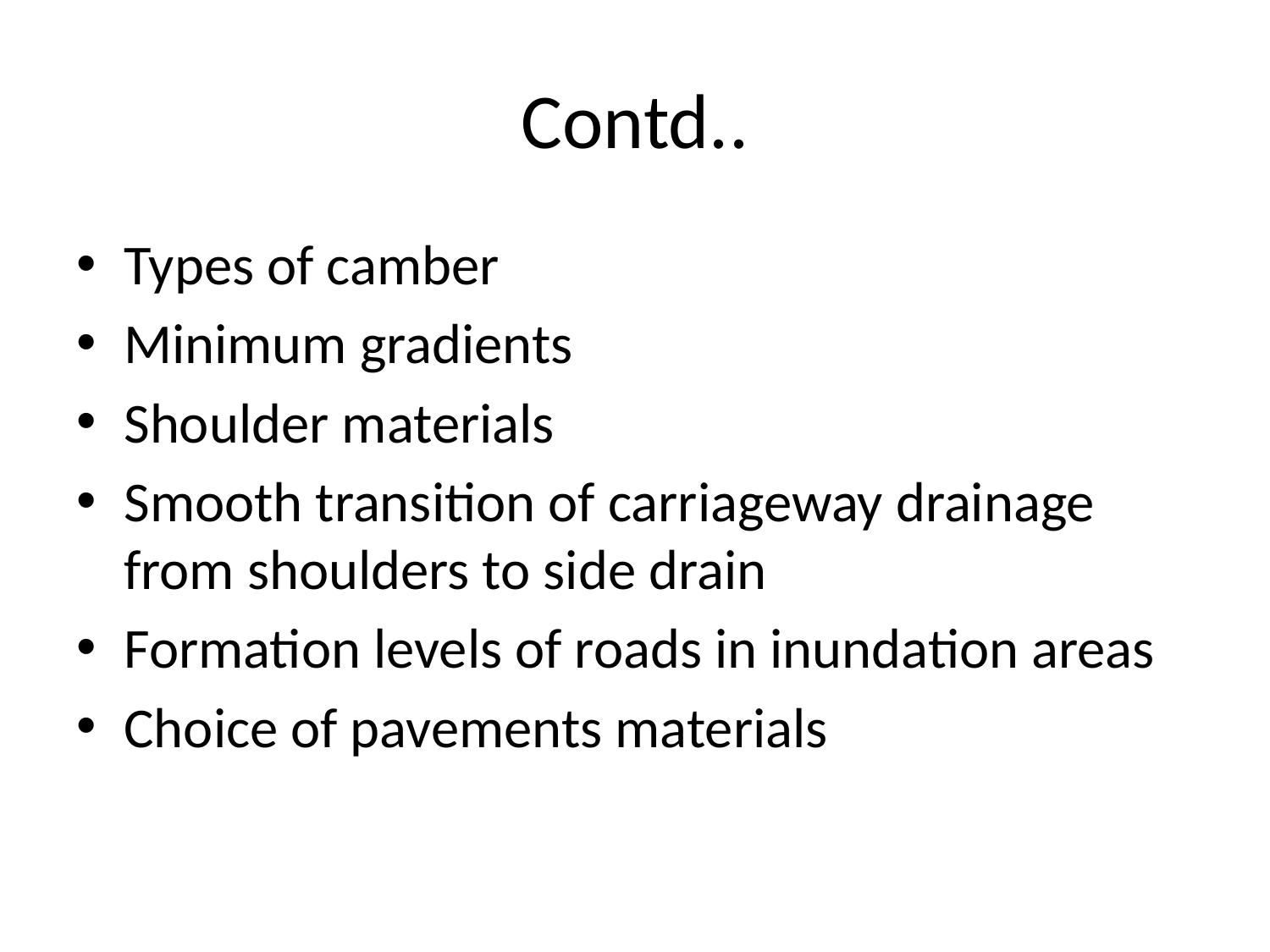

# Contd..
Types of camber
Minimum gradients
Shoulder materials
Smooth transition of carriageway drainage from shoulders to side drain
Formation levels of roads in inundation areas
Choice of pavements materials